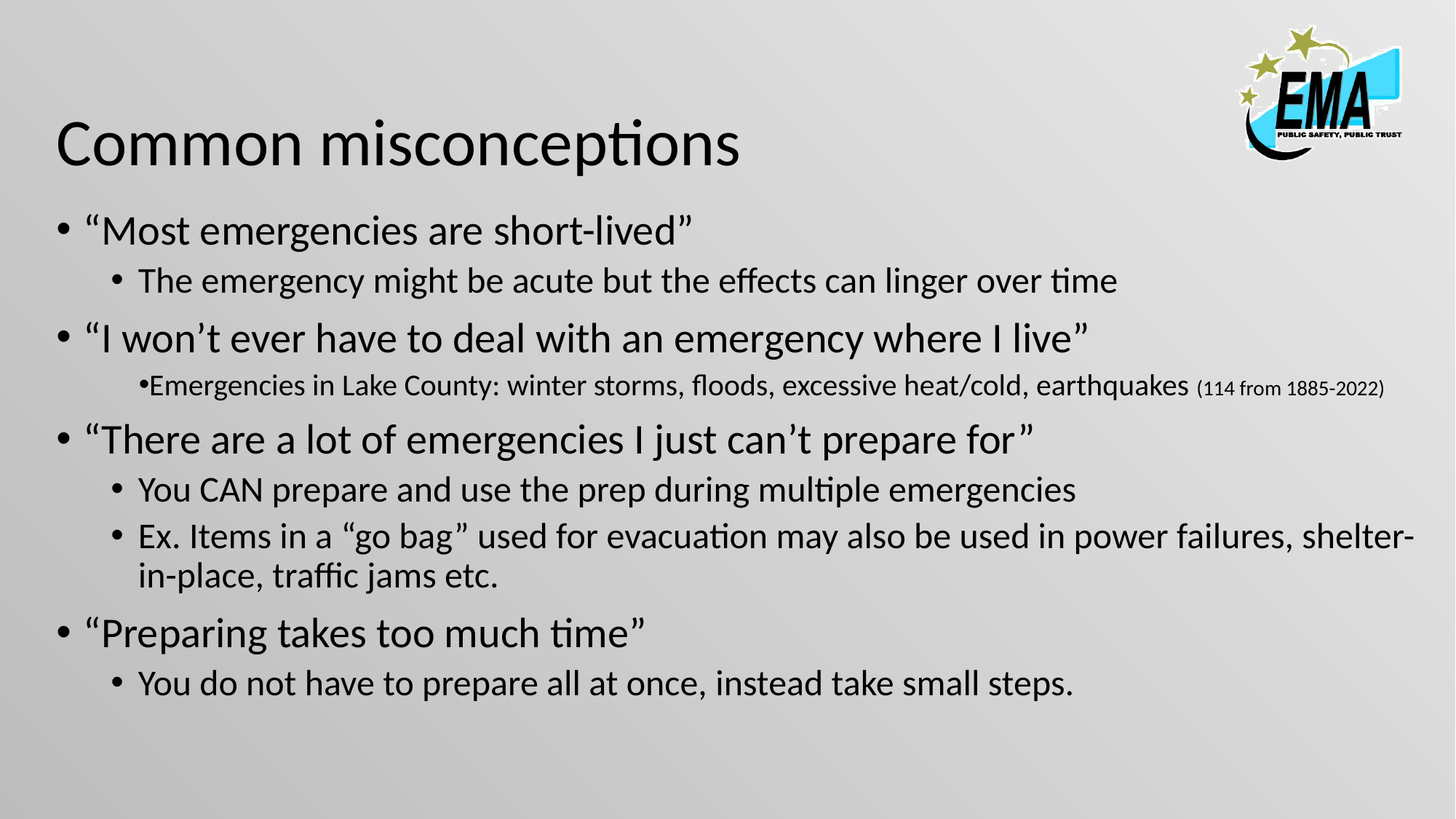

# Common misconceptions
“Most emergencies are short-lived”
The emergency might be acute but the effects can linger over time
“I won’t ever have to deal with an emergency where I live”
Emergencies in Lake County: winter storms, floods, excessive heat/cold, earthquakes (114 from 1885-2022)
“There are a lot of emergencies I just can’t prepare for”
You CAN prepare and use the prep during multiple emergencies
Ex. Items in a “go bag” used for evacuation may also be used in power failures, shelter-in-place, traffic jams etc.
“Preparing takes too much time”
You do not have to prepare all at once, instead take small steps.